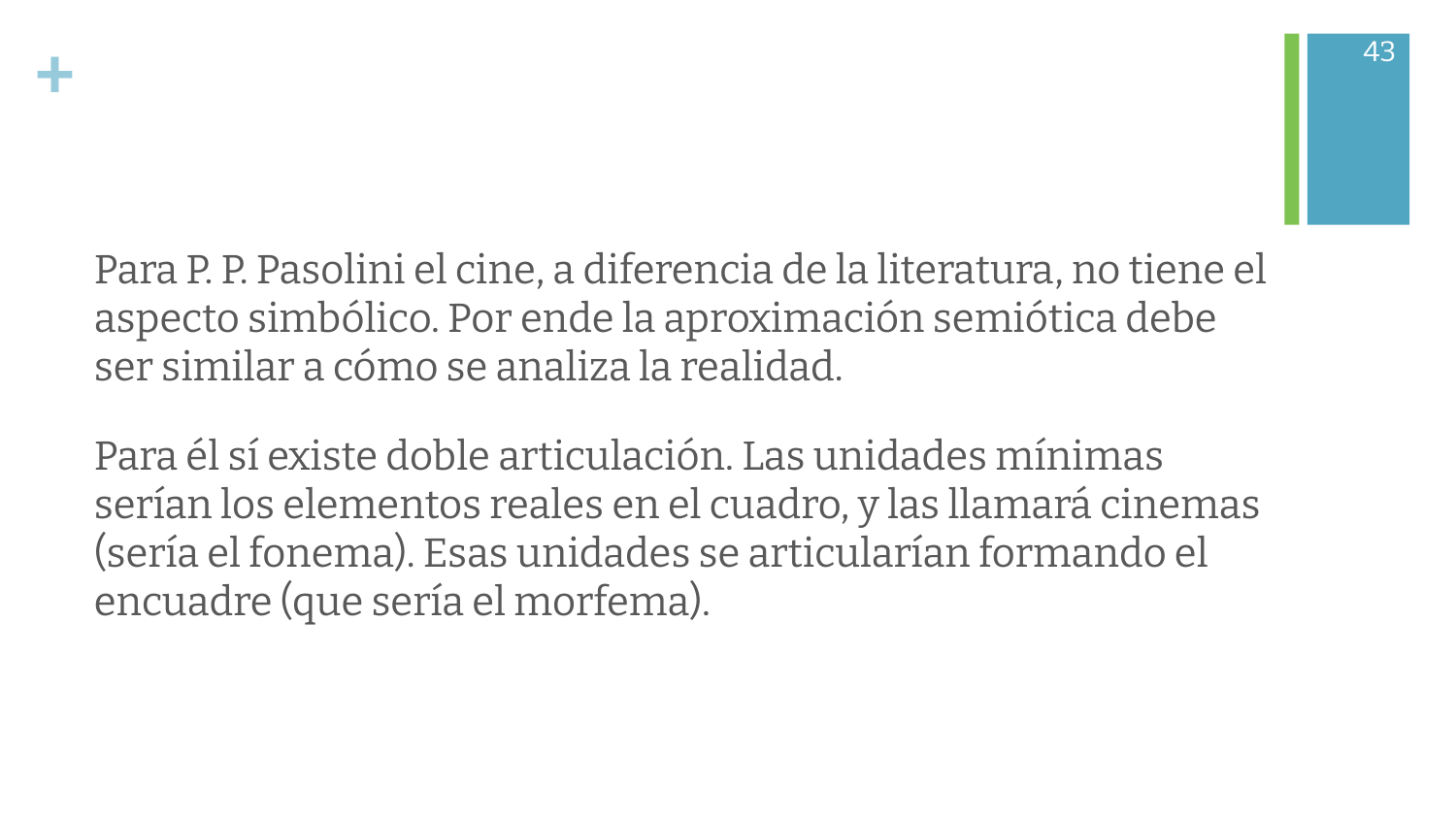

43
#
Para P. P. Pasolini el cine, a diferencia de la literatura, no tiene el aspecto simbólico. Por ende la aproximación semiótica debe ser similar a cómo se analiza la realidad.
Para él sí existe doble articulación. Las unidades mínimas serían los elementos reales en el cuadro, y las llamará cinemas (sería el fonema). Esas unidades se articularían formando el encuadre (que sería el morfema).